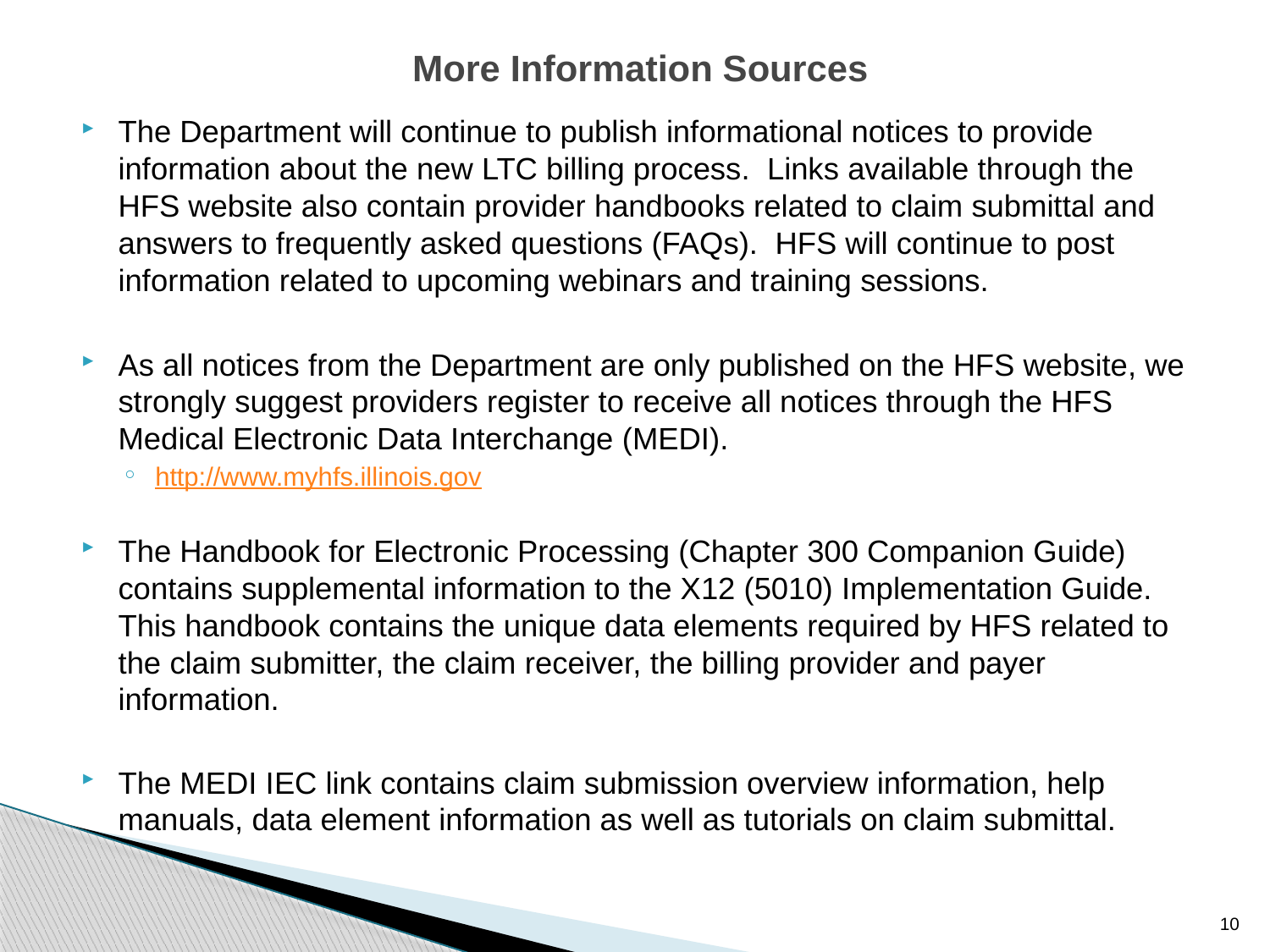

# More Information Sources
The Department will continue to publish informational notices to provide information about the new LTC billing process.  Links available through the HFS website also contain provider handbooks related to claim submittal and answers to frequently asked questions (FAQs).  HFS will continue to post information related to upcoming webinars and training sessions.

As all notices from the Department are only published on the HFS website, we strongly suggest providers register to receive all notices through the HFS Medical Electronic Data Interchange (MEDI).
http://www.myhfs.illinois.gov

The Handbook for Electronic Processing (Chapter 300 Companion Guide) contains supplemental information to the X12 (5010) Implementation Guide. This handbook contains the unique data elements required by HFS related to the claim submitter, the claim receiver, the billing provider and payer information.

The MEDI IEC link contains claim submission overview information, help manuals, data element information as well as tutorials on claim submittal.
10